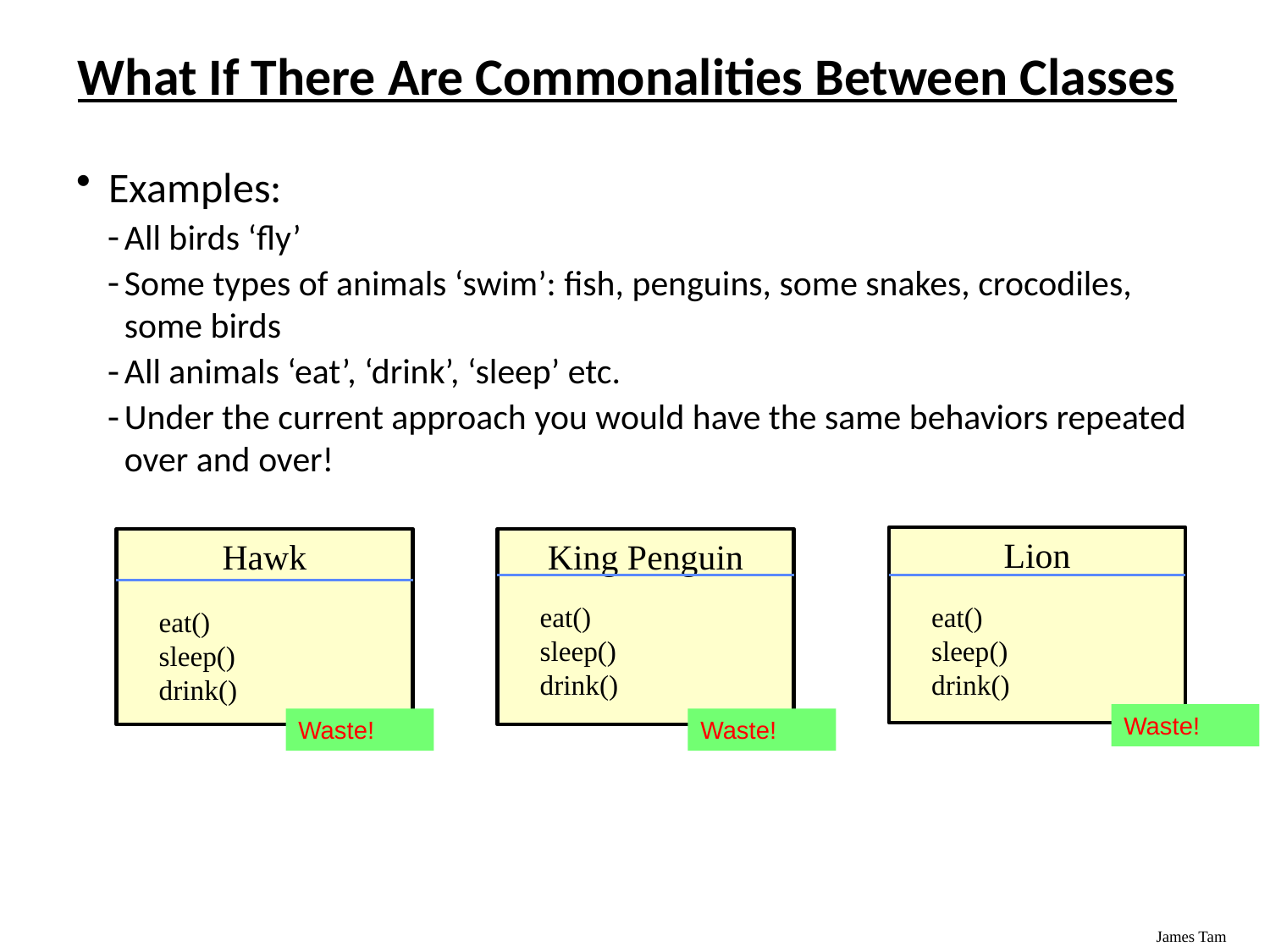

# What If There Are Commonalities Between Classes
Examples:
All birds ‘fly’
Some types of animals ‘swim’: fish, penguins, some snakes, crocodiles, some birds
All animals ‘eat’, ‘drink’, ‘sleep’ etc.
Under the current approach you would have the same behaviors repeated over and over!
Lion
eat()
sleep()
drink()
Hawk
eat()
sleep()
drink()
King Penguin
eat()
sleep()
drink()
Waste!
Waste!
Waste!